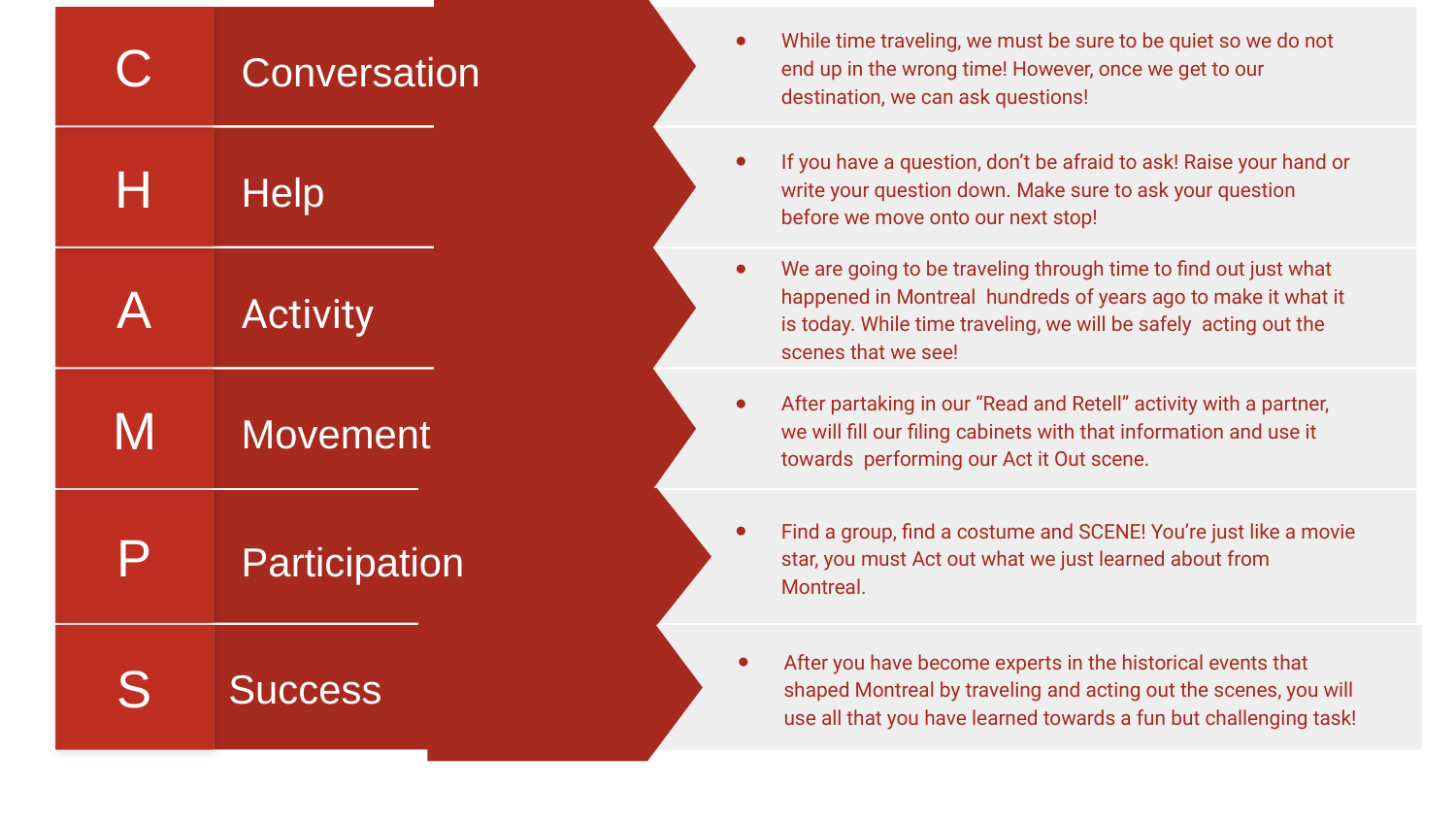

C

While time traveling, we must be sure to be quiet so we do not end up in the wrong time! However, once we get to our destination, we can ask questions!
Conversation

H

If you have a question, don’t be afraid to ask! Raise your hand or write your question down. Make sure to ask your question before we move onto our next stop!
Help

A

We are going to be traveling through time to find out just what happened in Montreal  hundreds of years ago to make it what it is today. While time traveling, we will be safely  acting out the scenes that we see!
Activity

M

After partaking in our “Read and Retell” activity with a partner, we will fill our filing cabinets with that information and use it towards  performing our Act it Out scene.
Movement

P

Find a group, find a costume and SCENE! You’re just like a movie star, you must Act out what we just learned about from Montreal.
Participation

S
Success
After you have become experts in the historical events that shaped Montreal by traveling and acting out the scenes, you will use all that you have learned towards a fun but challenging task!